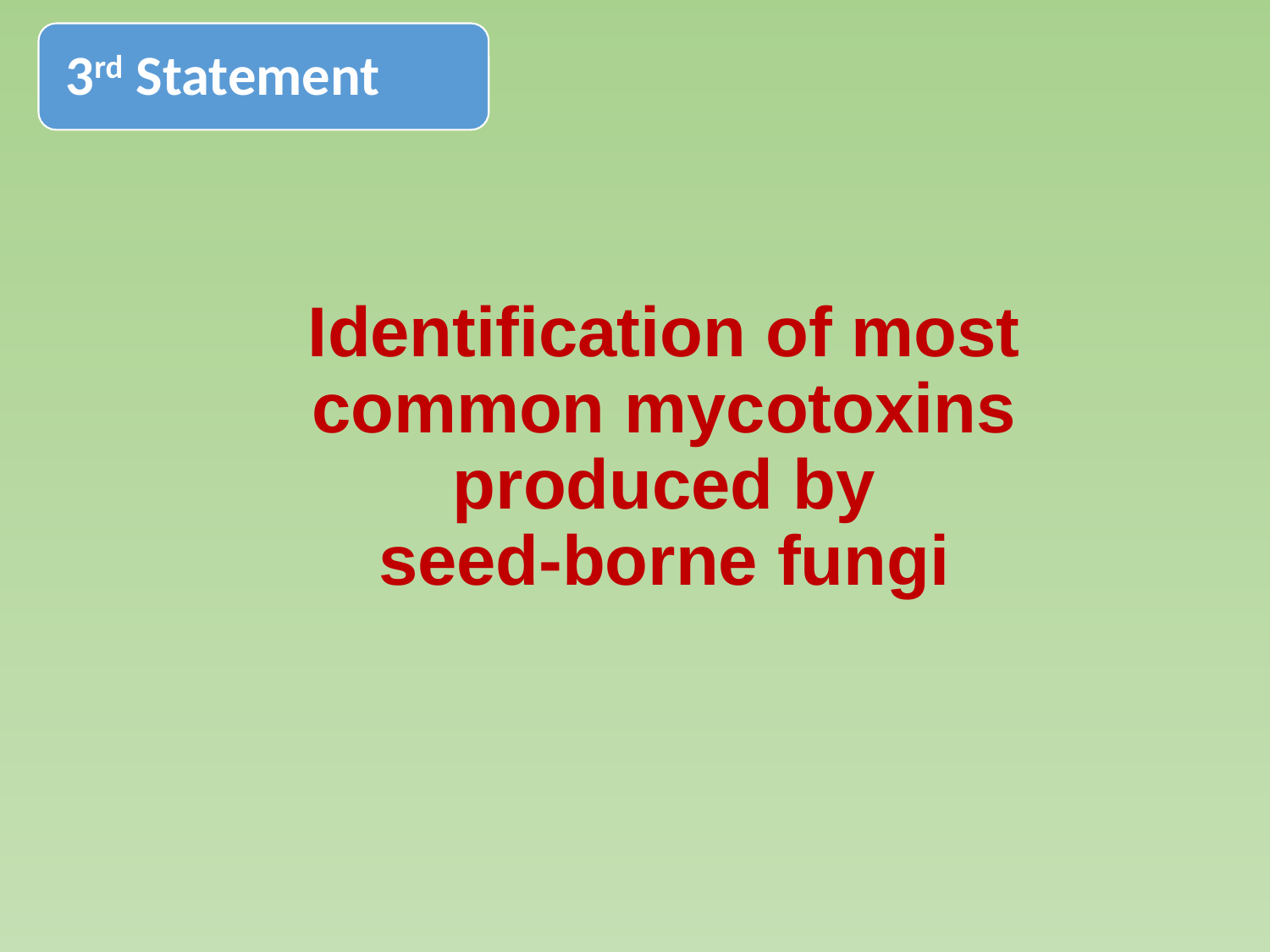

3rd Statement
# Identification of most common mycotoxins produced by seed-borne fungi